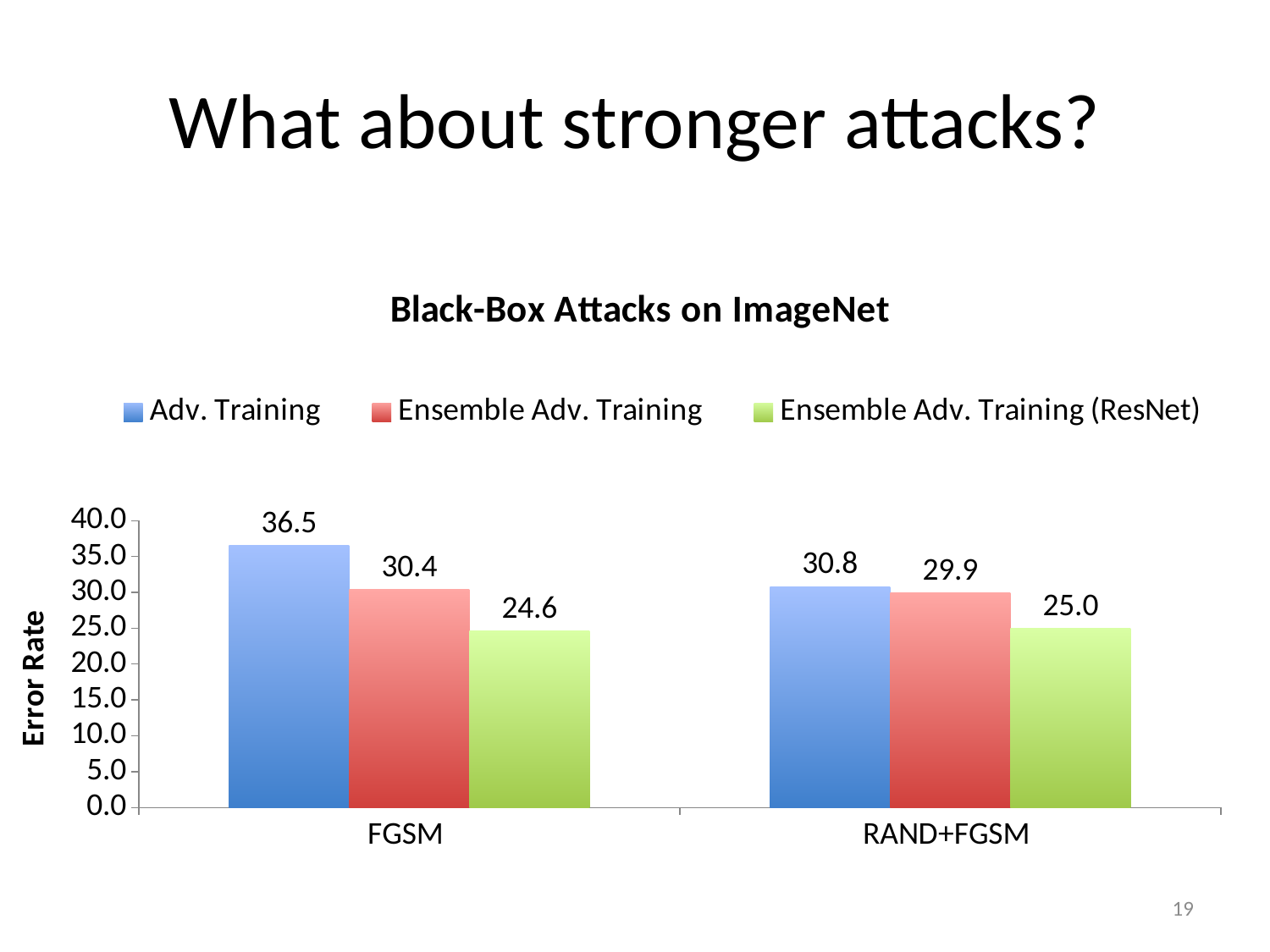

# What about stronger attacks?

### Chart: Black-Box Attacks on ImageNet

| Category | Adv. Training | Ensemble Adv. Training | Ensemble Adv. Training (ResNet) |
|---|---|---|---|
| FGSM  | 36.5 | 30.4 | 24.6 |
| RAND+FGSM  | 30.8 | 29.9 | 25.0 |
19